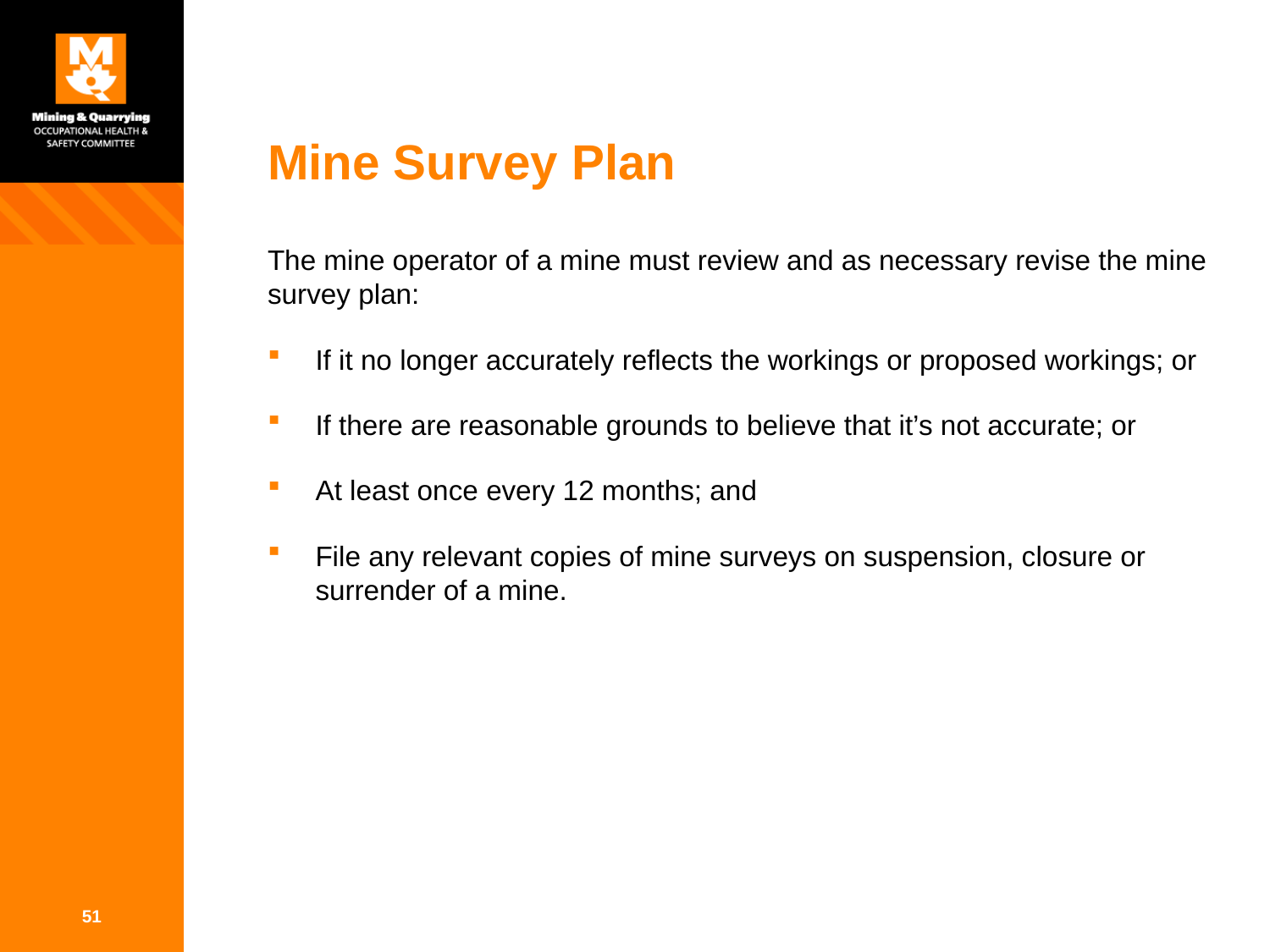

# Mine Survey Plan
The mine operator of a mine must review and as necessary revise the mine survey plan:
If it no longer accurately reflects the workings or proposed workings; or
If there are reasonable grounds to believe that it’s not accurate; or
At least once every 12 months; and
File any relevant copies of mine surveys on suspension, closure or surrender of a mine.

51